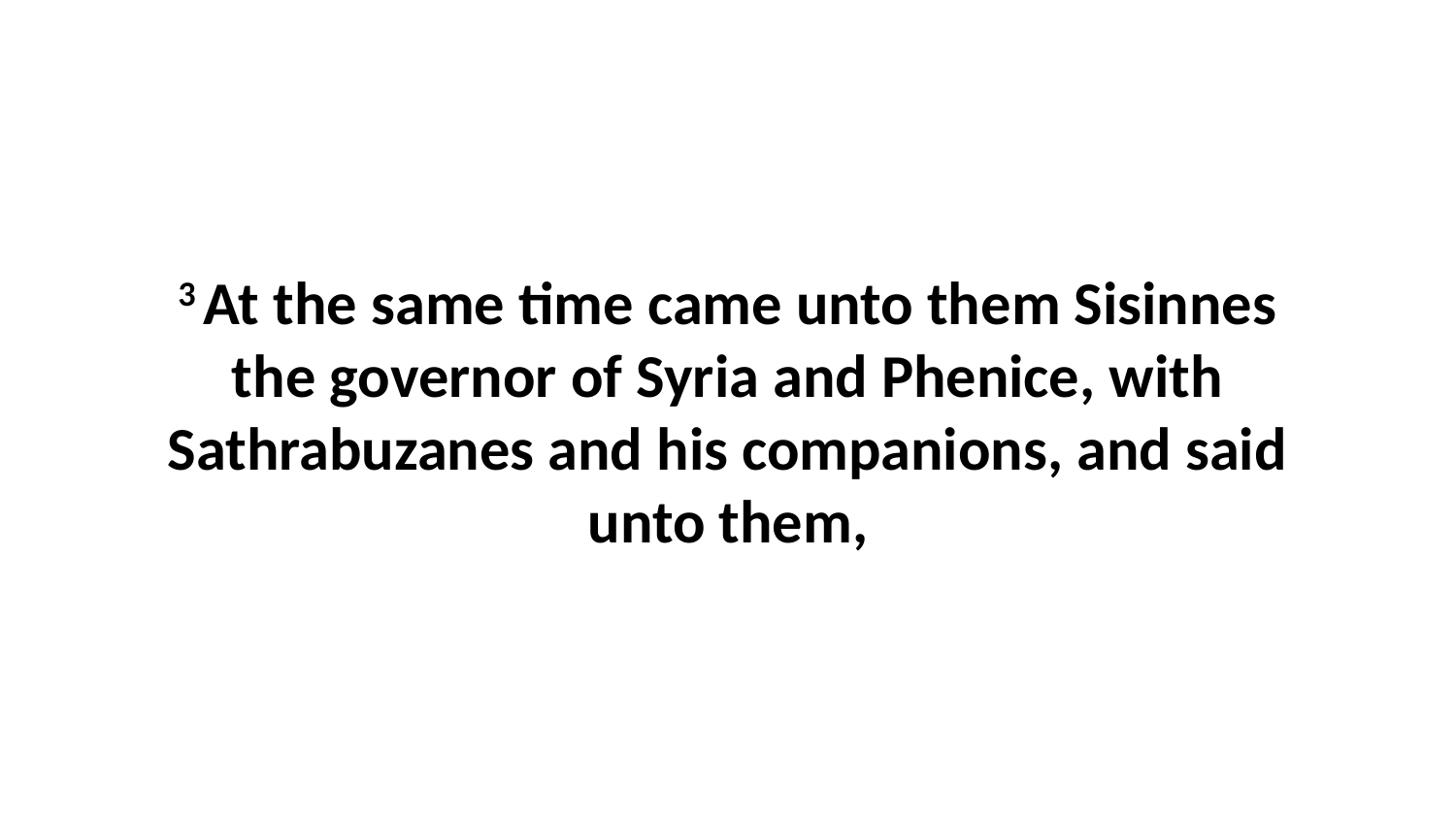

3 At the same time came unto them Sisinnes the governor of Syria and Phenice, with Sathrabuzanes and his companions, and said unto them,